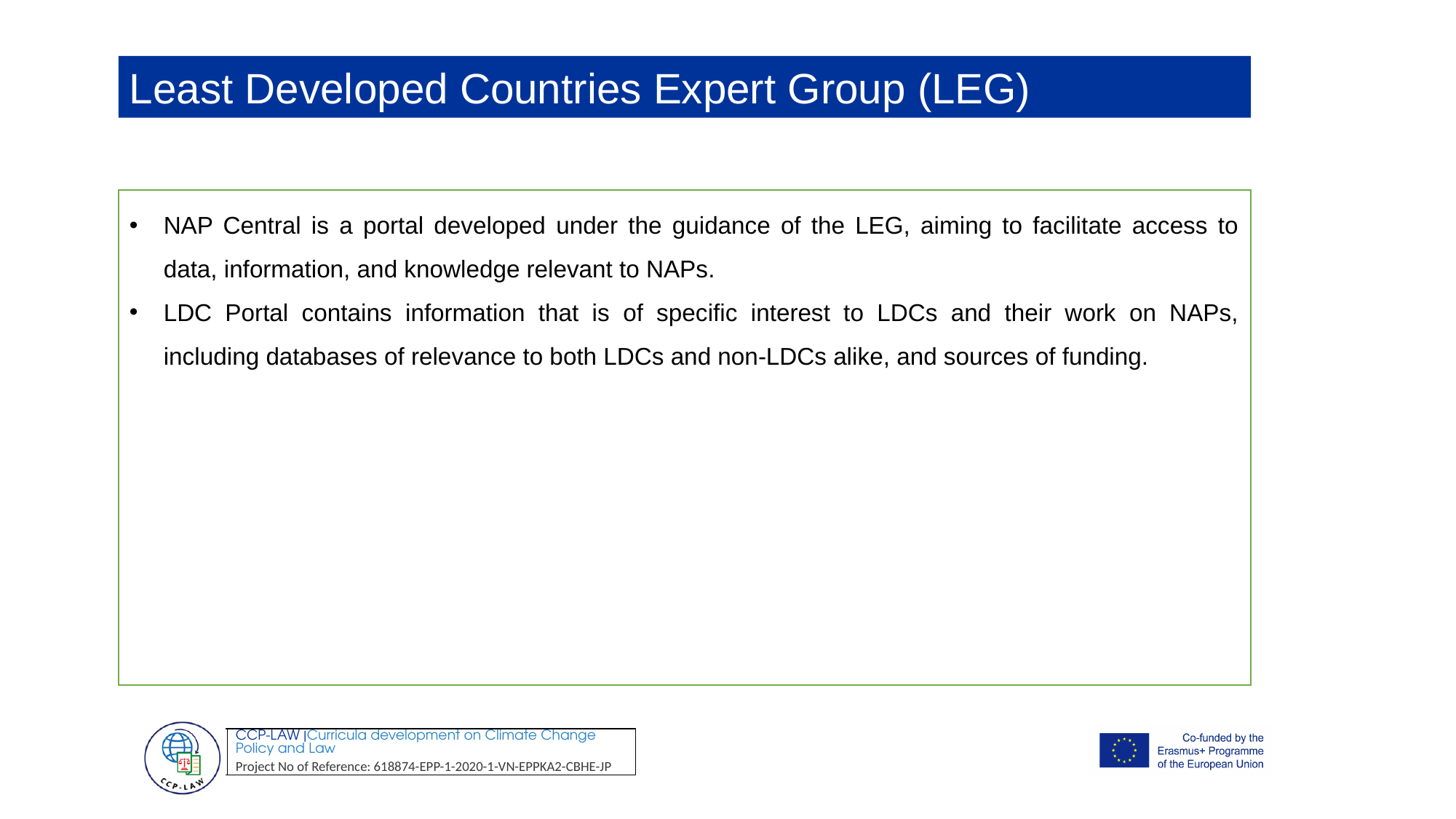

Least Developed Countries Expert Group (LEG)
NAP Central is a portal developed under the guidance of the LEG, aiming to facilitate access to data, information, and knowledge relevant to NAPs.
LDC Portal contains information that is of specific interest to LDCs and their work on NAPs, including databases of relevance to both LDCs and non-LDCs alike, and sources of funding.